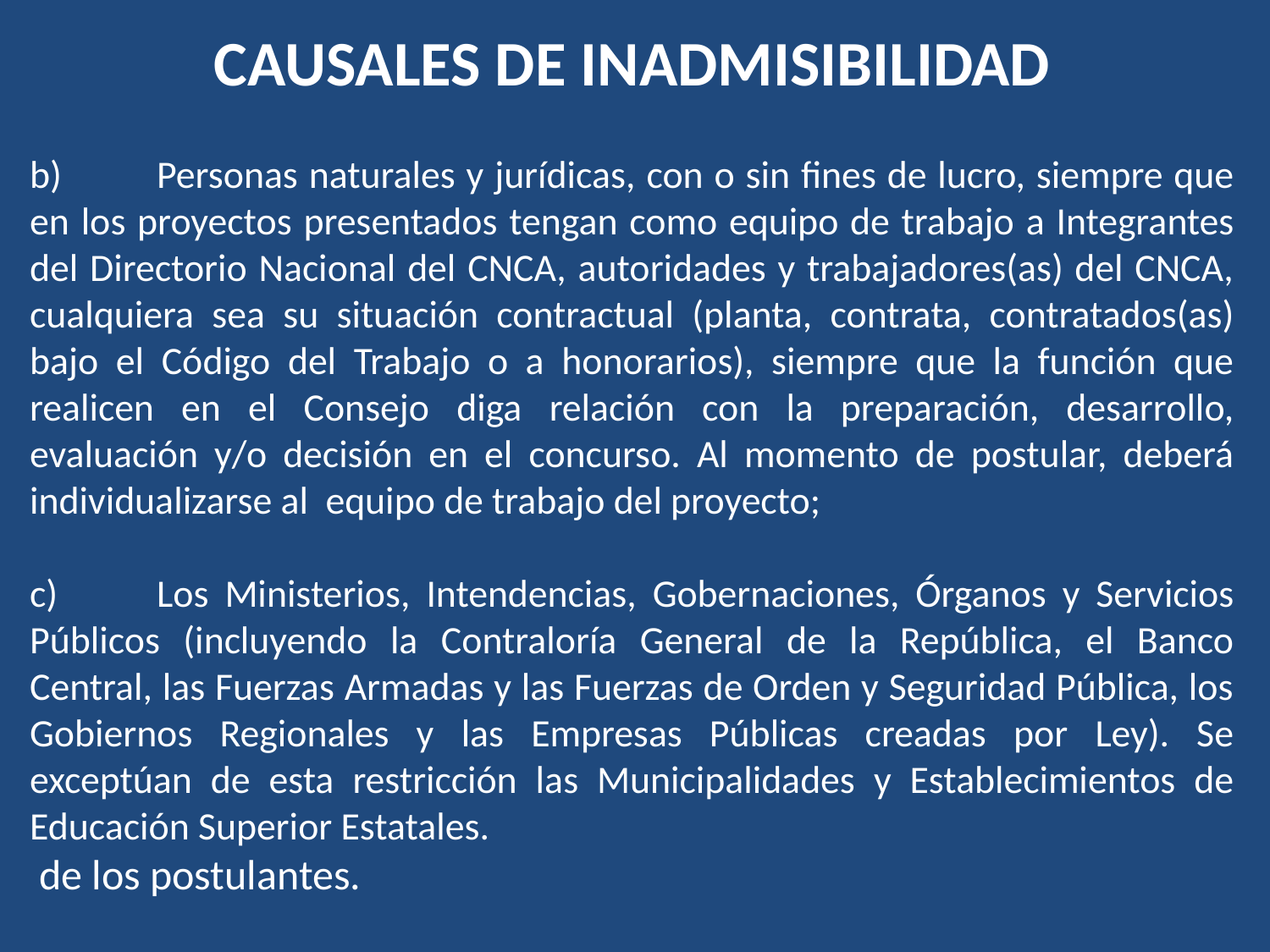

CAUSALES DE INADMISIBILIDAD

b)	Personas naturales y jurídicas, con o sin fines de lucro, siempre que en los proyectos presentados tengan como equipo de trabajo a Integrantes del Directorio Nacional del CNCA, autoridades y trabajadores(as) del CNCA, cualquiera sea su situación contractual (planta, contrata, contratados(as) bajo el Código del Trabajo o a honorarios), siempre que la función que realicen en el Consejo diga relación con la preparación, desarrollo, evaluación y/o decisión en el concurso. Al momento de postular, deberá individualizarse al  equipo de trabajo del proyecto;

c)	Los Ministerios, Intendencias, Gobernaciones, Órganos y Servicios Públicos (incluyendo la Contraloría General de la República, el Banco Central, las Fuerzas Armadas y las Fuerzas de Orden y Seguridad Pública, los Gobiernos Regionales y las Empresas Públicas creadas por Ley). Se exceptúan de esta restricción las Municipalidades y Establecimientos de Educación Superior Estatales.
 de los postulantes.